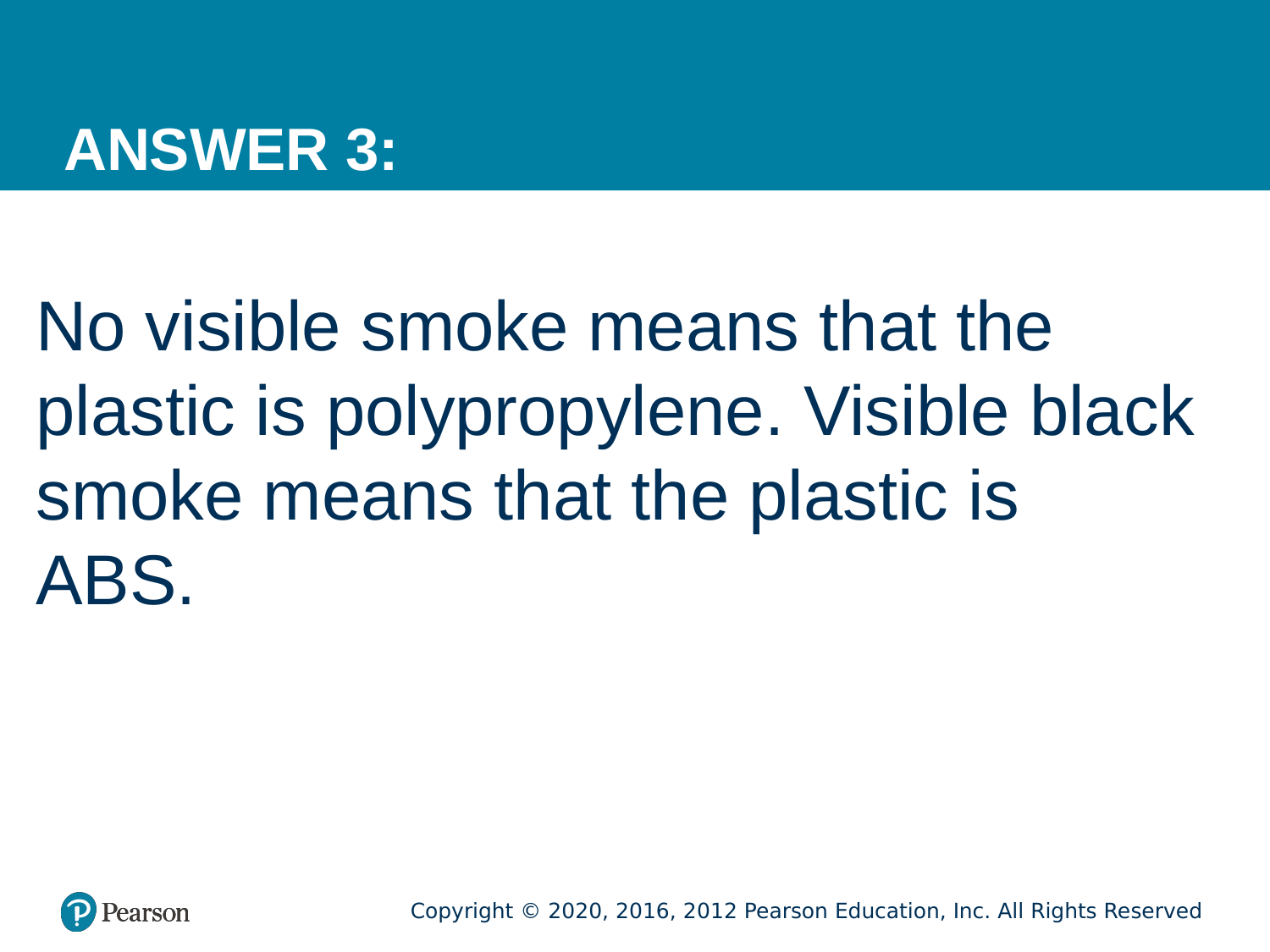

# ANSWER 3:
No visible smoke means that the plastic is polypropylene. Visible black smoke means that the plastic is ABS.